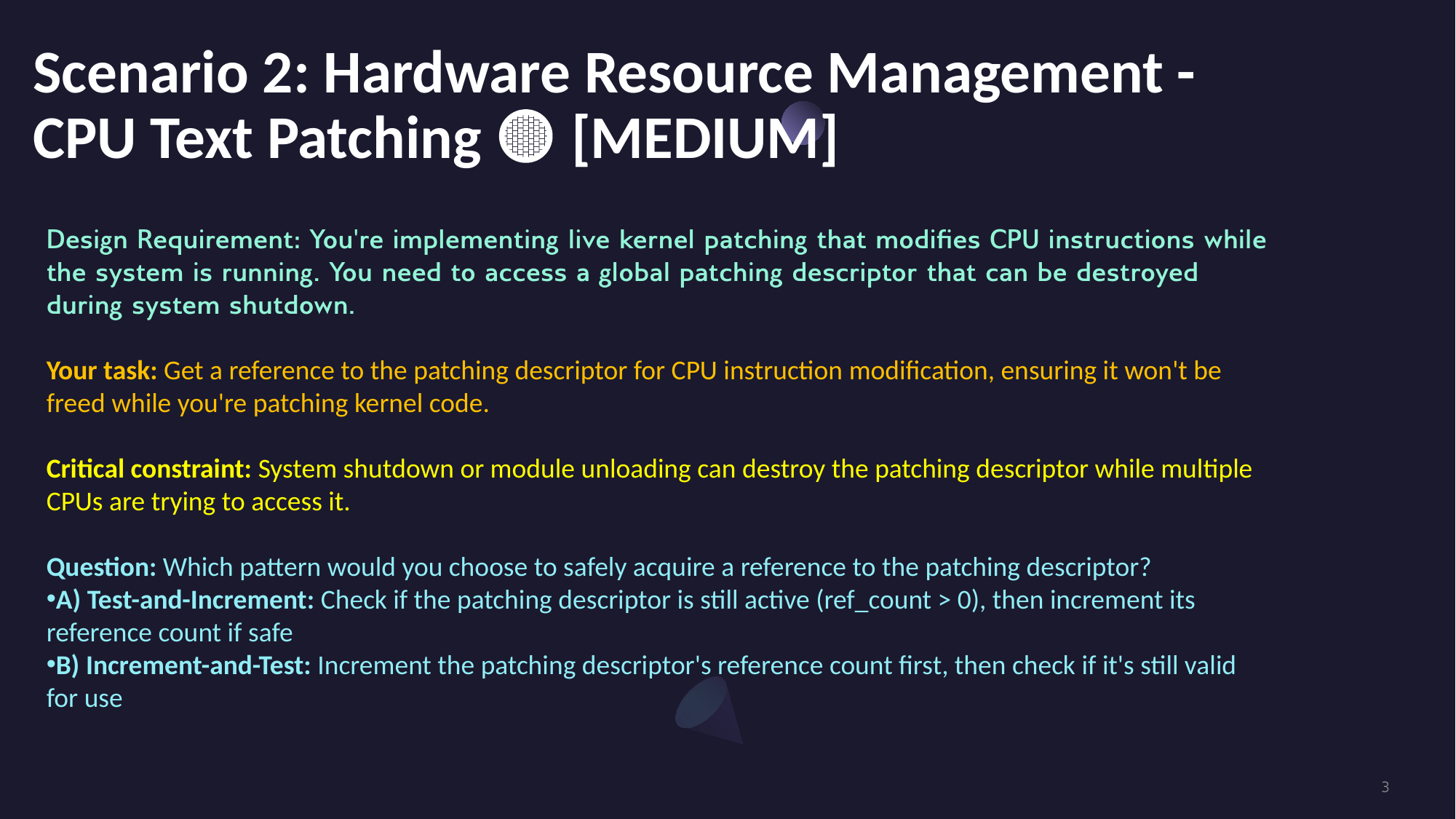

# Scenario 2: Hardware Resource Management - CPU Text Patching 🟡 [MEDIUM]
Design Requirement: You're implementing live kernel patching that modifies CPU instructions while the system is running. You need to access a global patching descriptor that can be destroyed during system shutdown.

Your task: Get a reference to the patching descriptor for CPU instruction modification, ensuring it won't be freed while you're patching kernel code.

Critical constraint: System shutdown or module unloading can destroy the patching descriptor while multiple CPUs are trying to access it.

Question: Which pattern would you choose to safely acquire a reference to the patching descriptor?
A) Test-and-Increment: Check if the patching descriptor is still active (ref_count > 0), then increment its reference count if safe
B) Increment-and-Test: Increment the patching descriptor's reference count first, then check if it's still valid for use

3